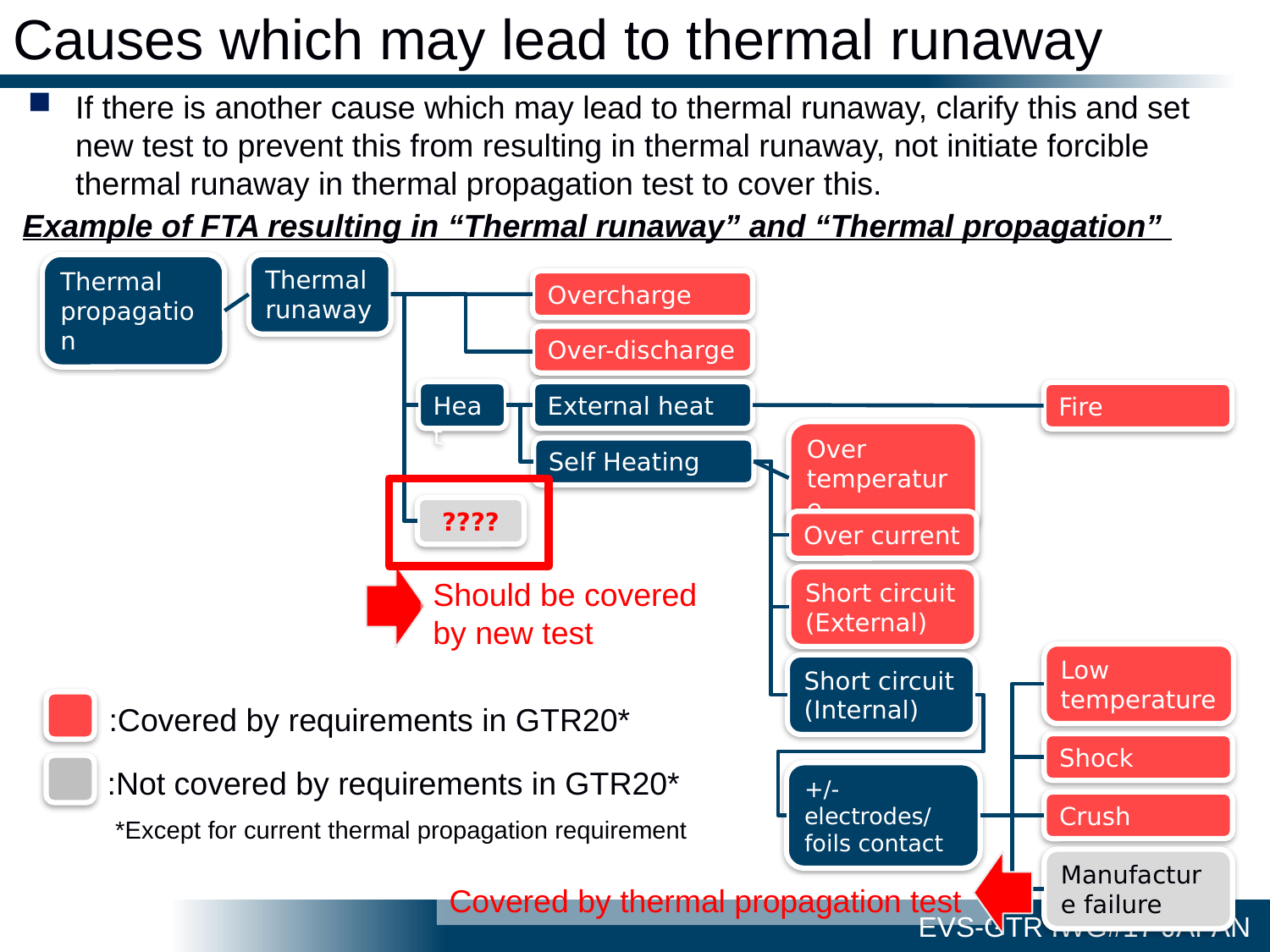

# Causes which may lead to thermal runaway
If there is another cause which may lead to thermal runaway, clarify this and set new test to prevent this from resulting in thermal runaway, not initiate forcible thermal runaway in thermal propagation test to cover this.
Example of FTA resulting in “Thermal runaway” and “Thermal propagation”
Thermal propagation
Thermal runaway
Overcharge
Over-discharge
Heat
External heat
Fire
Over temperature
Self Heating

????
Over current

Short circuit (External)
Should be covered by new test
Low temperature
Short circuit (Internal)

:Covered by requirements in GTR20*
Shock

:Not covered by requirements in GTR20*
+/- electrodes/
foils contact
Crush
*Except for current thermal propagation requirement
Manufacture failure

Covered by thermal propagation test